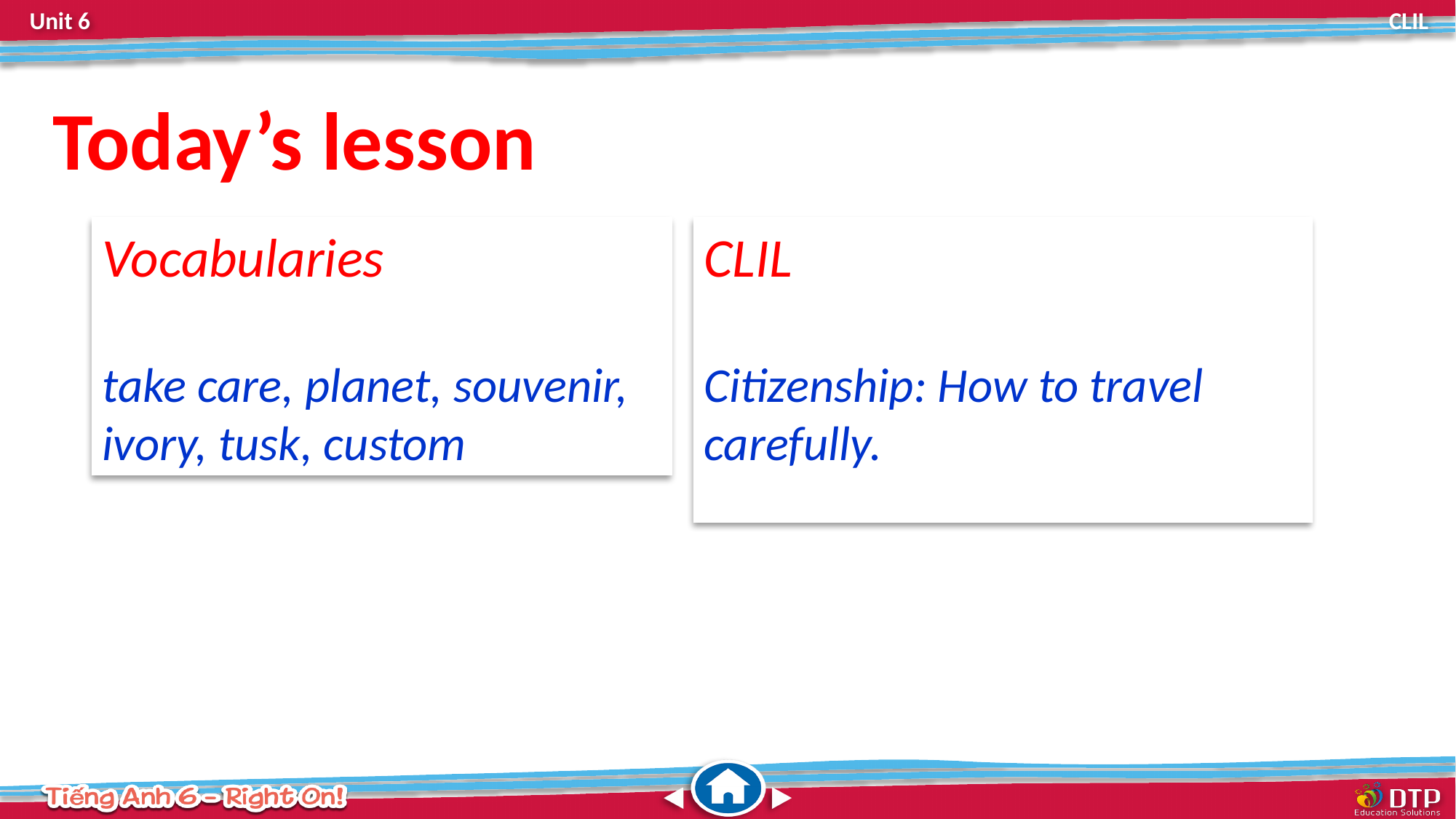

Today’s lesson
Vocabularies

take care, planet, souvenir, ivory, tusk, custom
CLIL

Citizenship: How to travel carefully.